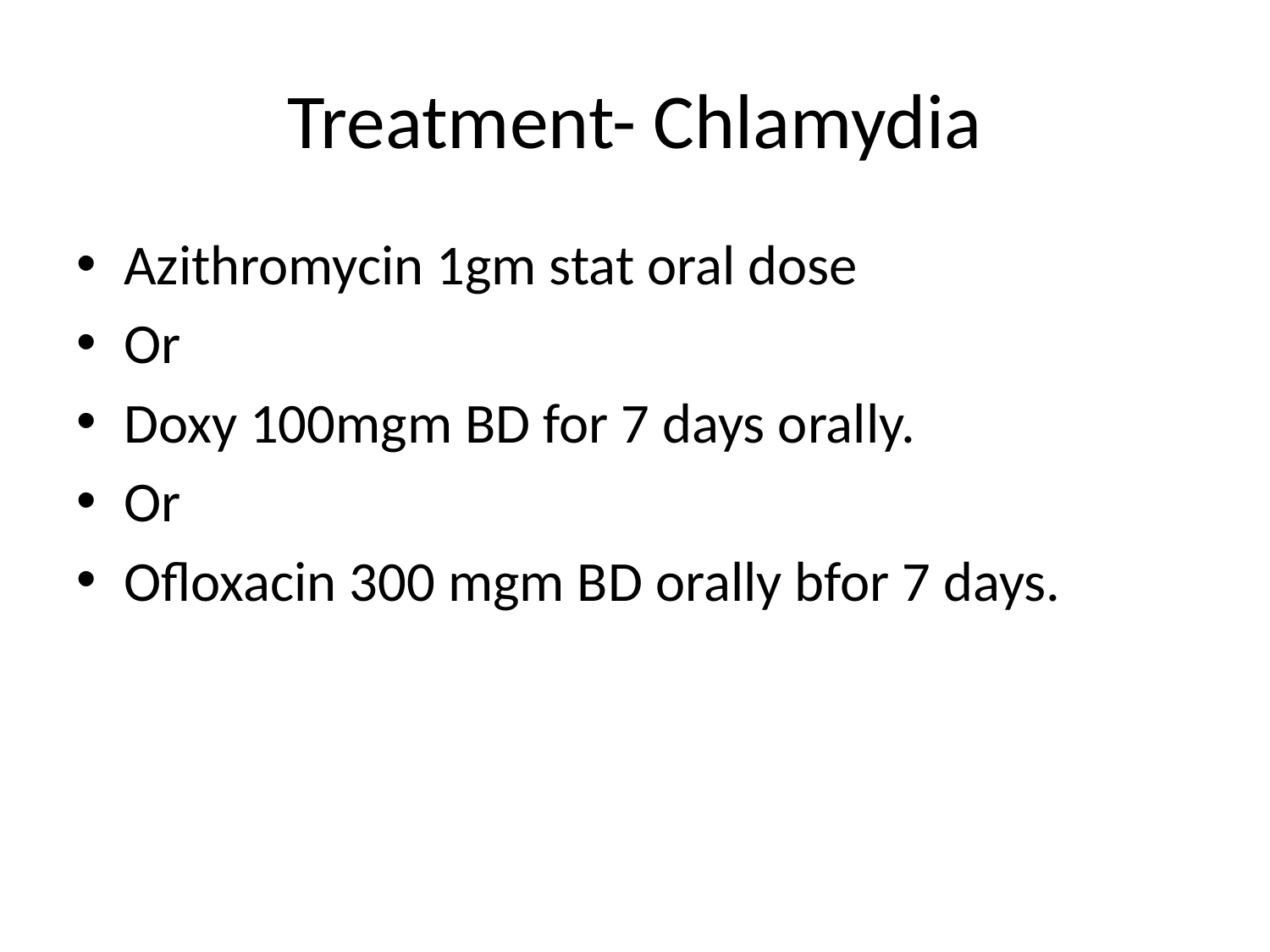

# Treatment- Chlamydia
Azithromycin 1gm stat oral dose
Or
Doxy 100mgm BD for 7 days orally.
Or
Ofloxacin 300 mgm BD orally bfor 7 days.